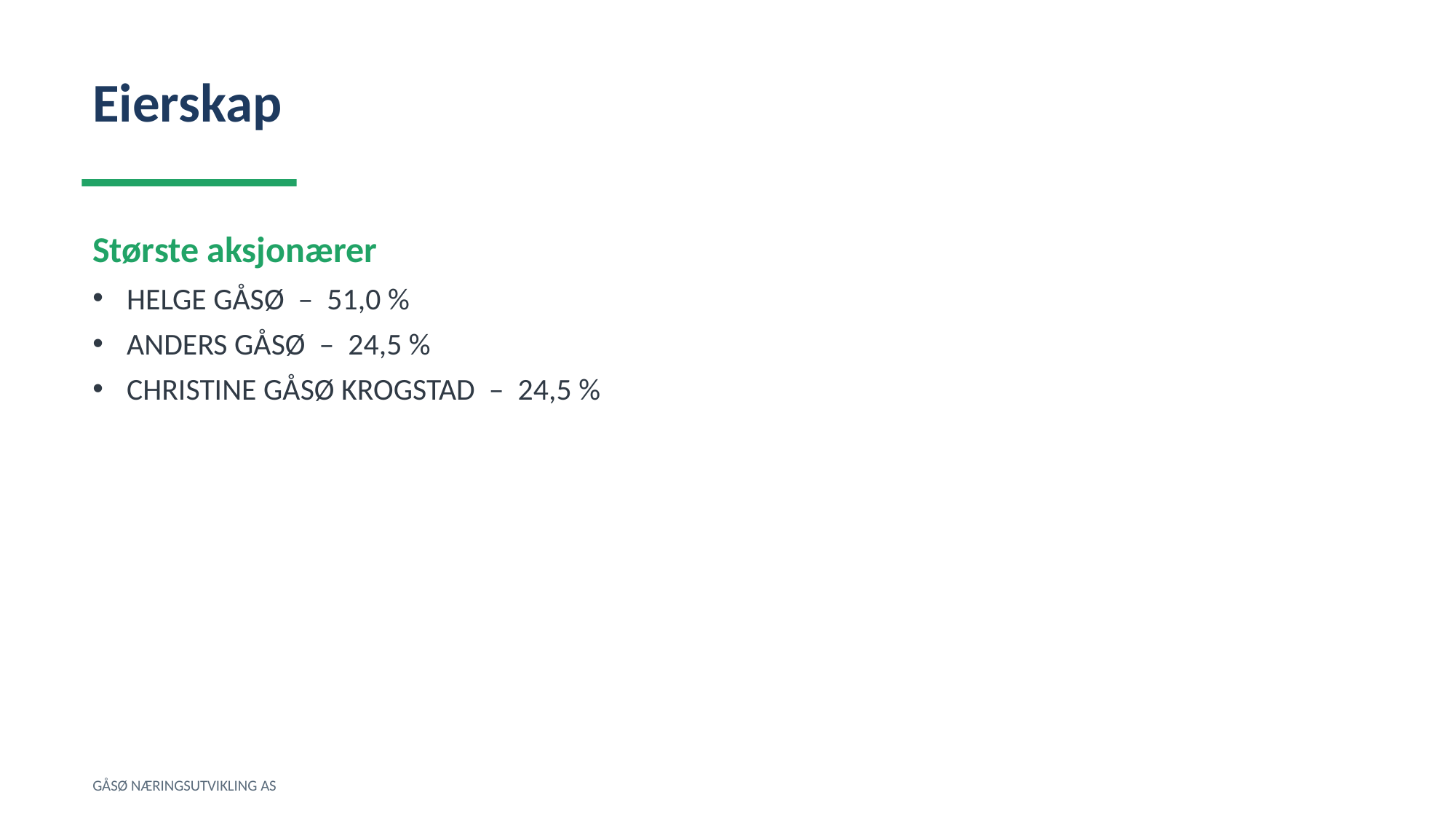

Eierskap

Største aksjonærer
HELGE GÅSØ  –  51,0 %
ANDERS GÅSØ  –  24,5 %
CHRISTINE GÅSØ KROGSTAD  –  24,5 %
GÅSØ NÆRINGSUTVIKLING AS